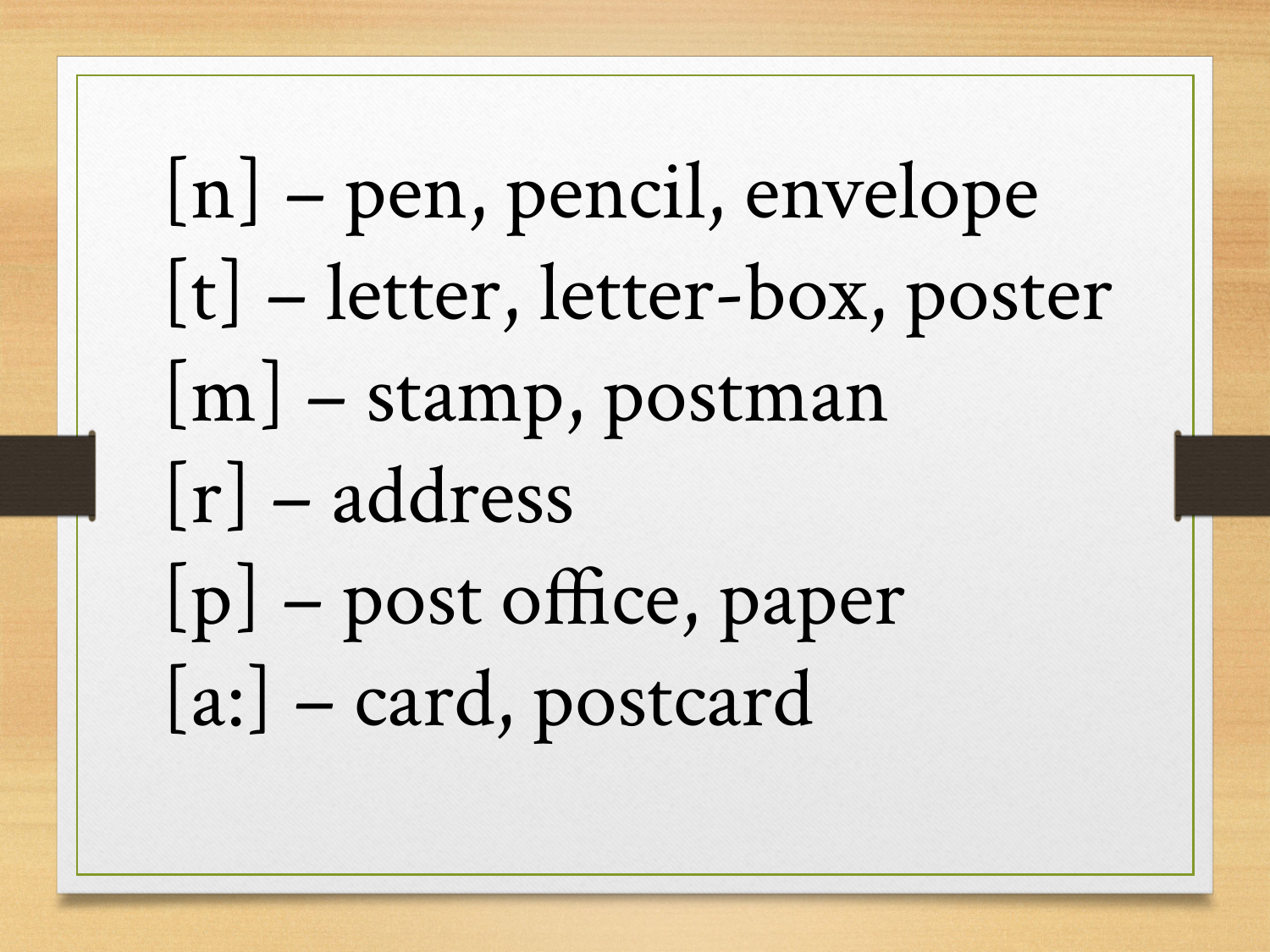

[n] – pen, pencil, envelope
[t] – letter, letter-box, poster
[m] – stamp, postman
[r] – address
[p] – post office, paper
[a:] – card, postcard